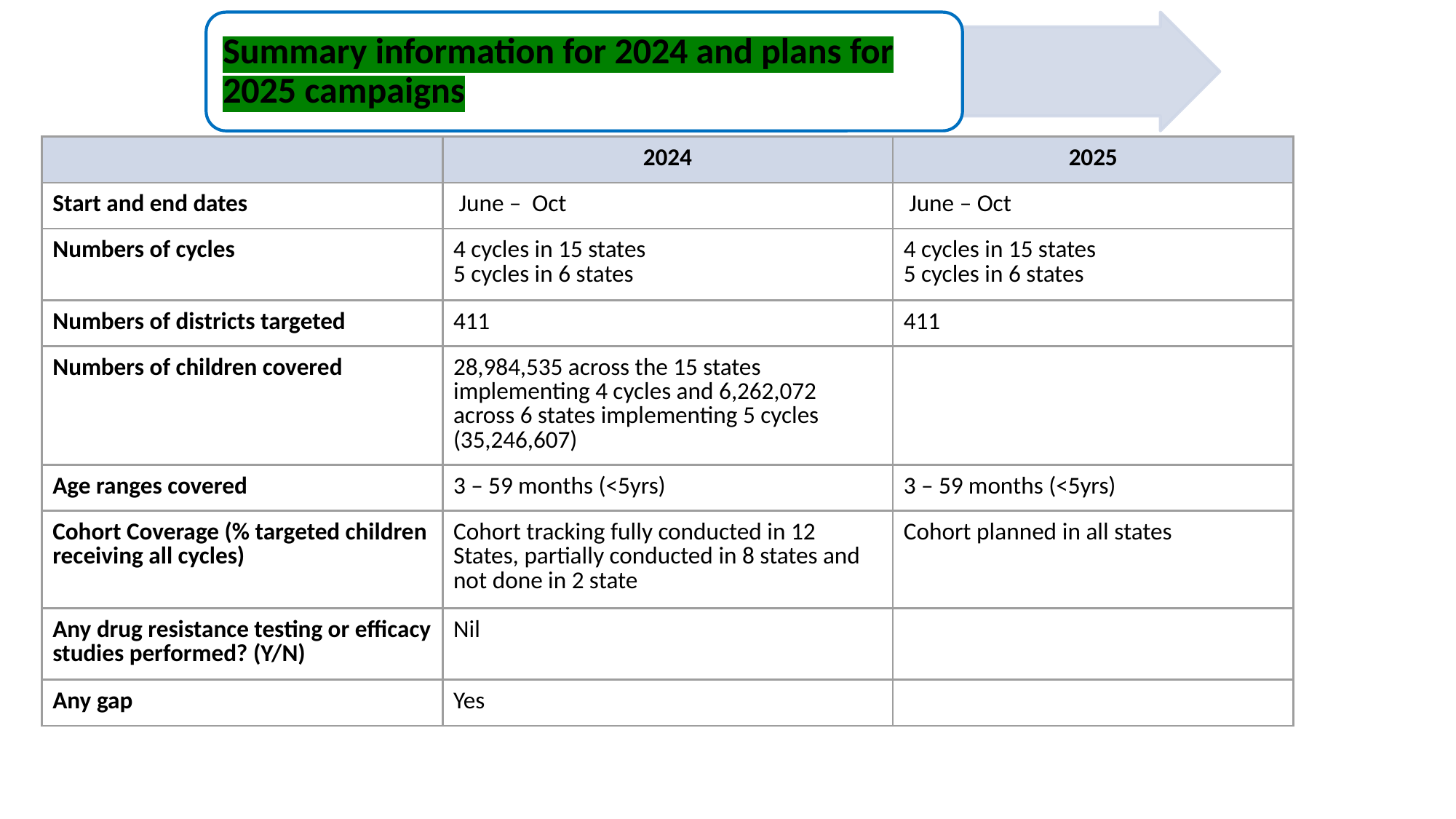

Summary information for 2024 and plans for 2025 campaigns
|  | 2024 | 2025 |
| --- | --- | --- |
| Start and end dates | June – Oct | June – Oct |
| Numbers of cycles | 4 cycles in 15 states 5 cycles in 6 states | 4 cycles in 15 states 5 cycles in 6 states |
| Numbers of districts targeted | 411 | 411 |
| Numbers of children covered | 28,984,535 across the 15 states implementing 4 cycles and 6,262,072 across 6 states implementing 5 cycles (35,246,607) |  |
| Age ranges covered | 3 – 59 months (<5yrs) | 3 – 59 months (<5yrs) |
| Cohort Coverage (% targeted children receiving all cycles) | Cohort tracking fully conducted in 12 States, partially conducted in 8 states and not done in 2 state | Cohort planned in all states |
| Any drug resistance testing or efficacy studies performed? (Y/N) | Nil |  |
| Any gap | Yes |  |